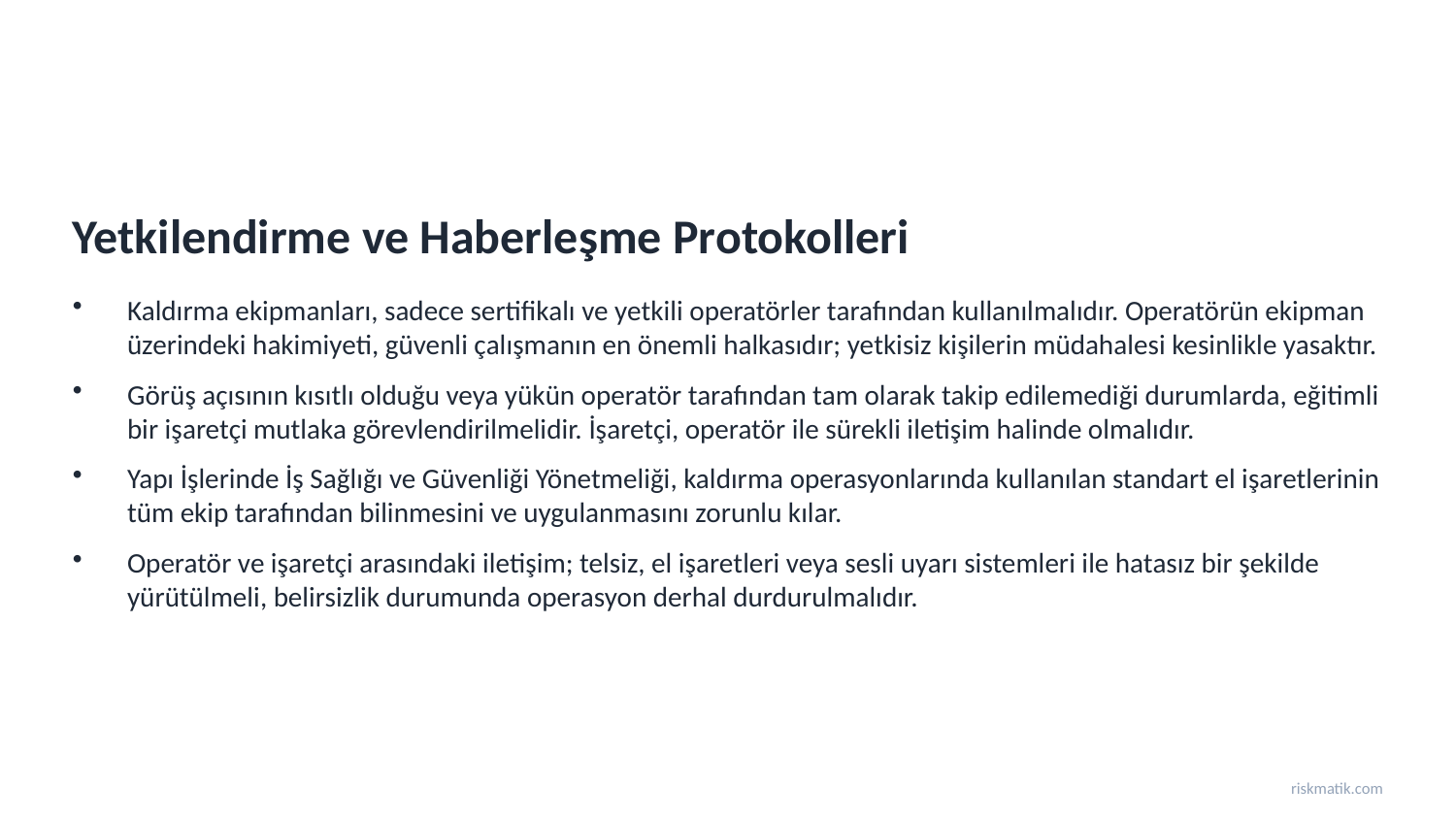

Yetkilendirme ve Haberleşme Protokolleri
Kaldırma ekipmanları, sadece sertifikalı ve yetkili operatörler tarafından kullanılmalıdır. Operatörün ekipman üzerindeki hakimiyeti, güvenli çalışmanın en önemli halkasıdır; yetkisiz kişilerin müdahalesi kesinlikle yasaktır.
Görüş açısının kısıtlı olduğu veya yükün operatör tarafından tam olarak takip edilemediği durumlarda, eğitimli bir işaretçi mutlaka görevlendirilmelidir. İşaretçi, operatör ile sürekli iletişim halinde olmalıdır.
Yapı İşlerinde İş Sağlığı ve Güvenliği Yönetmeliği, kaldırma operasyonlarında kullanılan standart el işaretlerinin tüm ekip tarafından bilinmesini ve uygulanmasını zorunlu kılar.
Operatör ve işaretçi arasındaki iletişim; telsiz, el işaretleri veya sesli uyarı sistemleri ile hatasız bir şekilde yürütülmeli, belirsizlik durumunda operasyon derhal durdurulmalıdır.
riskmatik.com